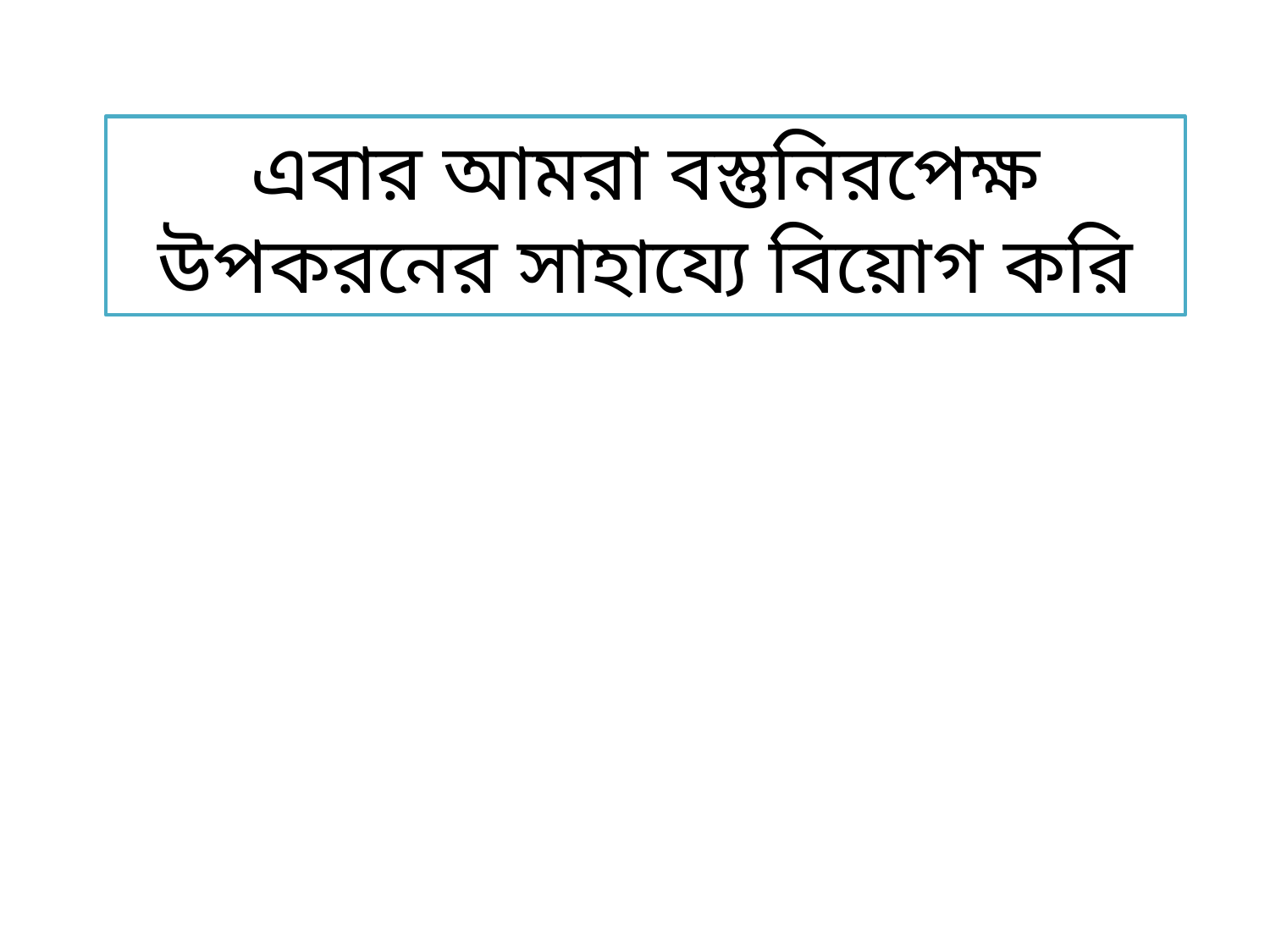

এবার আমরা বস্তুনিরপেক্ষ উপকরনের সাহায্যে বিয়োগ করি